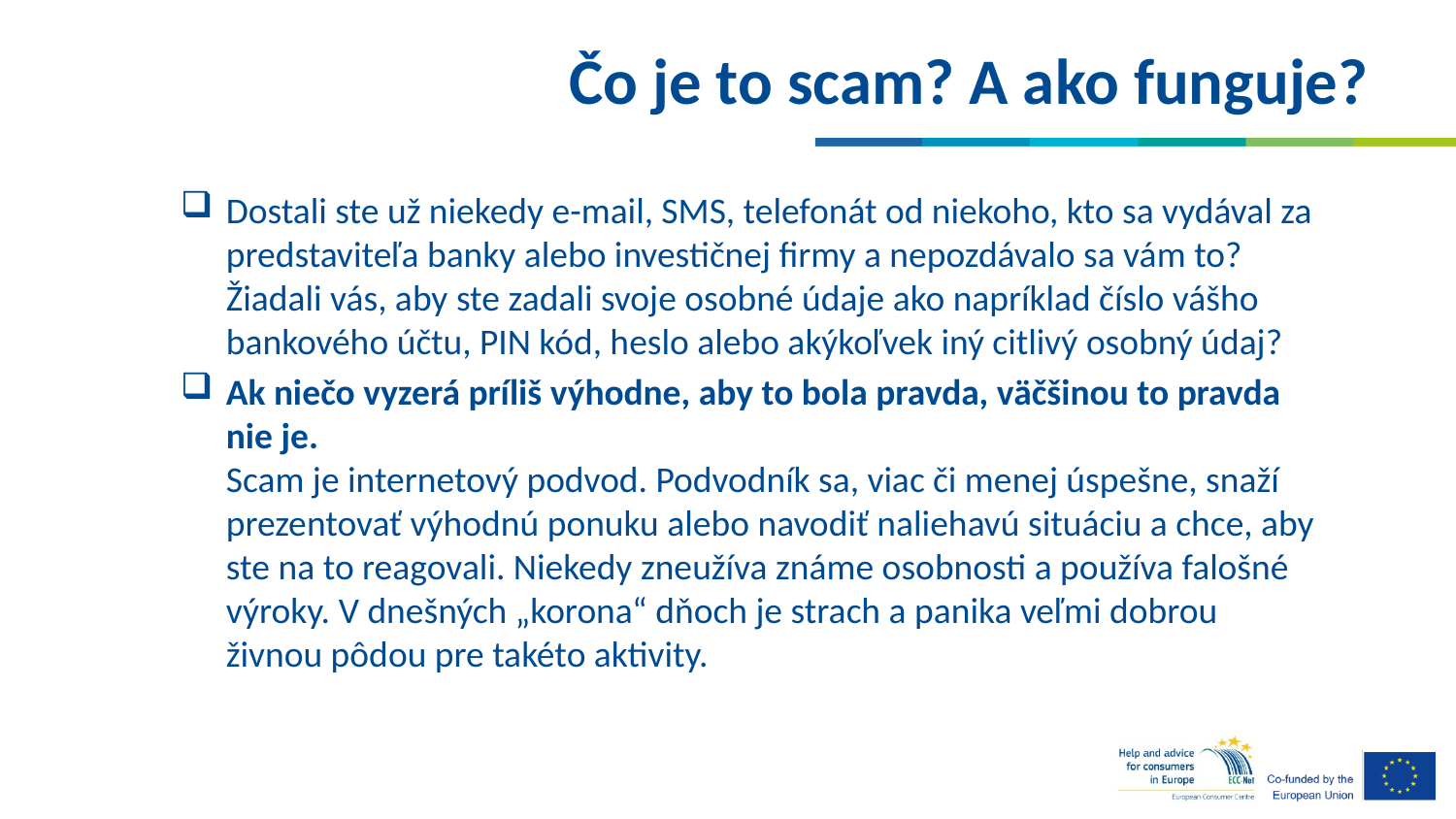

# Čo je to scam? A ako funguje?
Dostali ste už niekedy e-mail, SMS, telefonát od niekoho, kto sa vydával za predstaviteľa banky alebo investičnej firmy a nepozdávalo sa vám to? Žiadali vás, aby ste zadali svoje osobné údaje ako napríklad číslo vášho bankového účtu, PIN kód, heslo alebo akýkoľvek iný citlivý osobný údaj?
Ak niečo vyzerá príliš výhodne, aby to bola pravda, väčšinou to pravda nie je.
Scam je internetový podvod. Podvodník sa, viac či menej úspešne, snaží prezentovať výhodnú ponuku alebo navodiť naliehavú situáciu a chce, aby ste na to reagovali. Niekedy zneužíva známe osobnosti a používa falošné výroky. V dnešných „korona“ dňoch je strach a panika veľmi dobrou živnou pôdou pre takéto aktivity.